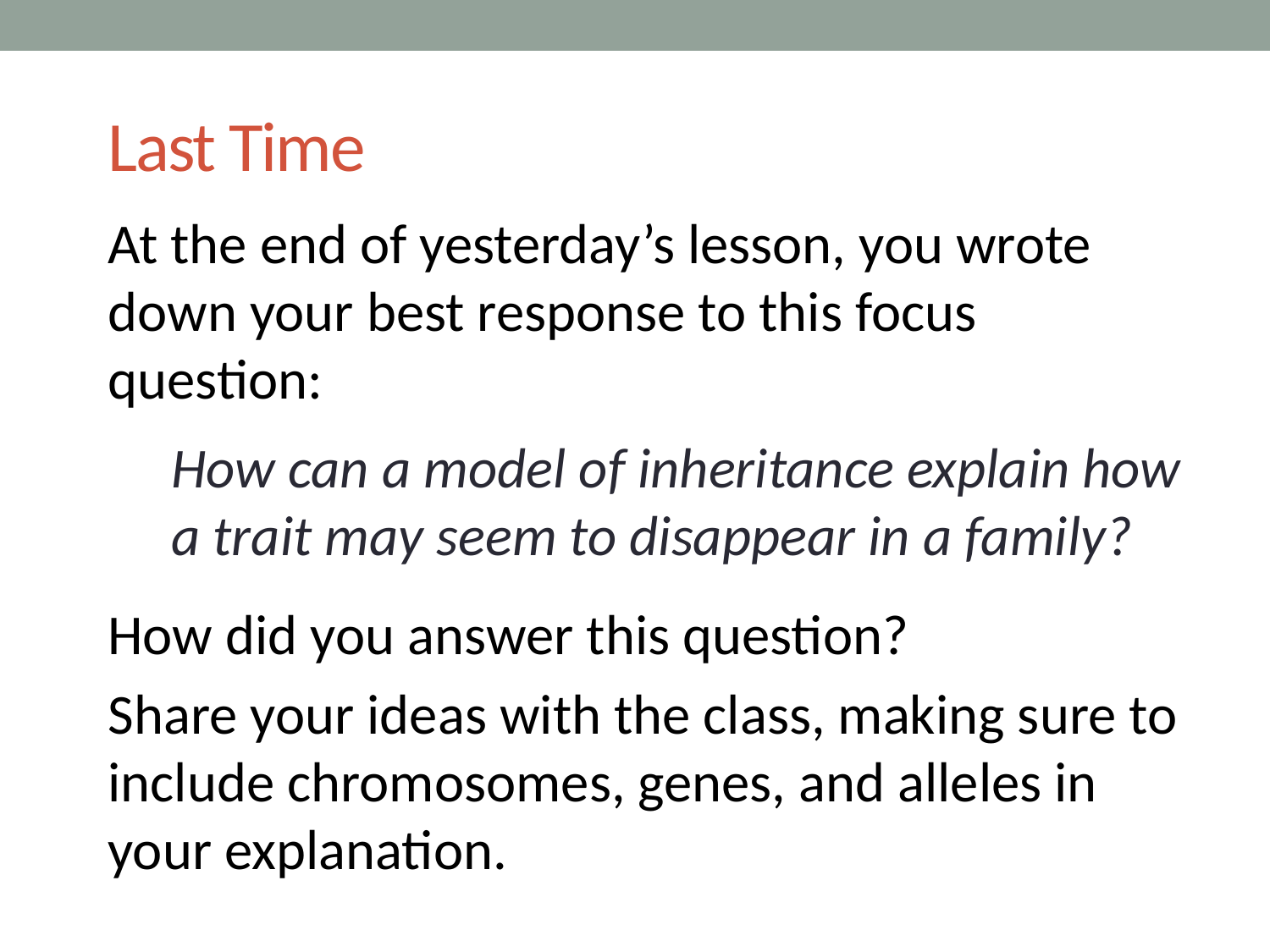

# Last Time
At the end of yesterday’s lesson, you wrote down your best response to this focus question:
How can a model of inheritance explain how a trait may seem to disappear in a family?
How did you answer this question?
Share your ideas with the class, making sure to include chromosomes, genes, and alleles in your explanation.